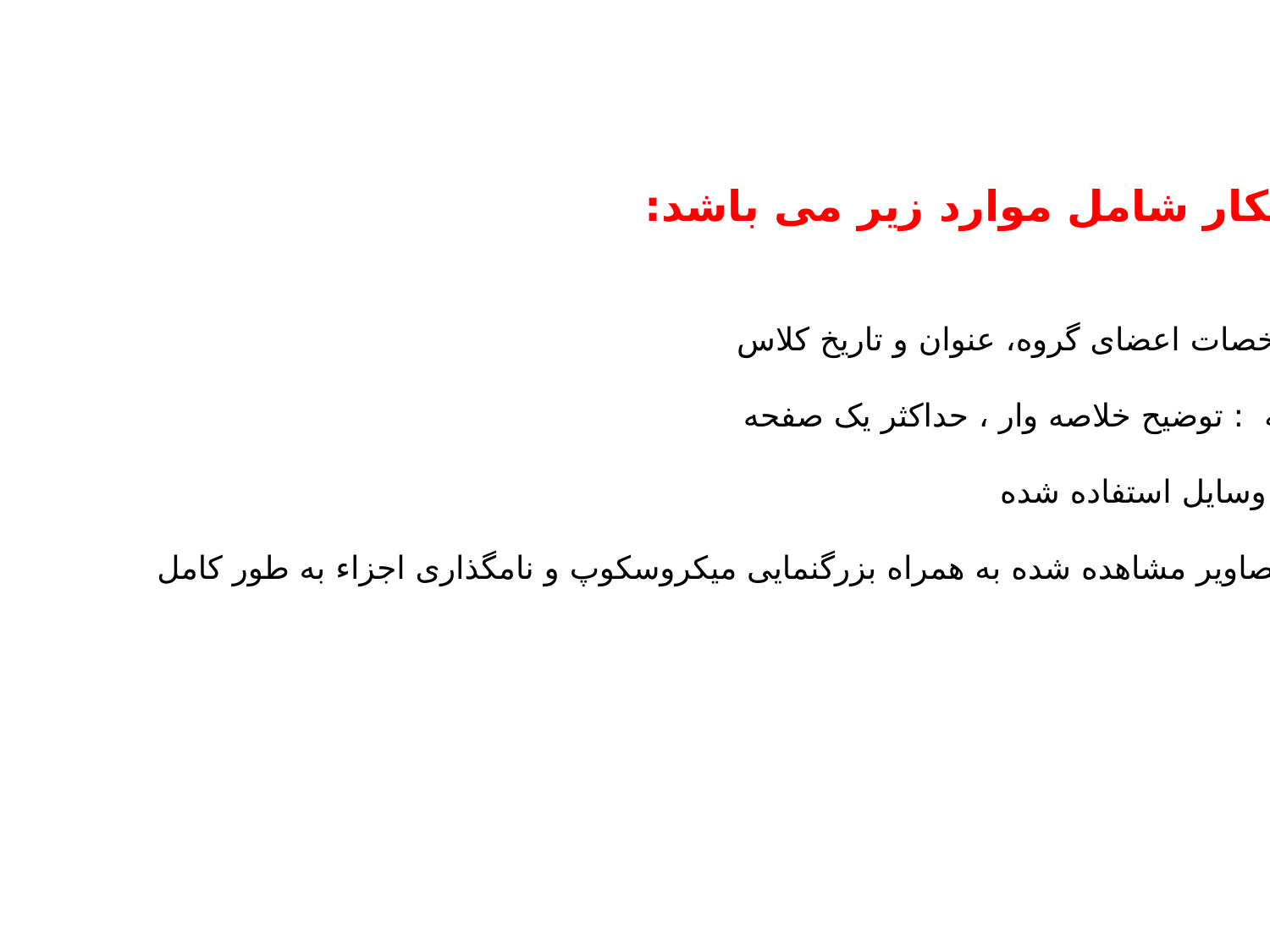

گزارشکار شامل موارد زیر می باشد:

 1 –  مشخصات اعضای گروه، عنوان و تاریخ کلاس

2 - مقدمه  : توضیح خلاصه وار ، حداکثر یک صفحه

3- مواد و وسایل استفاده شده

4- رسم تصاویر مشاهده شده به همراه بزرگنمایی میکروسکوپ و نامگذاری اجزاء به طور کامل